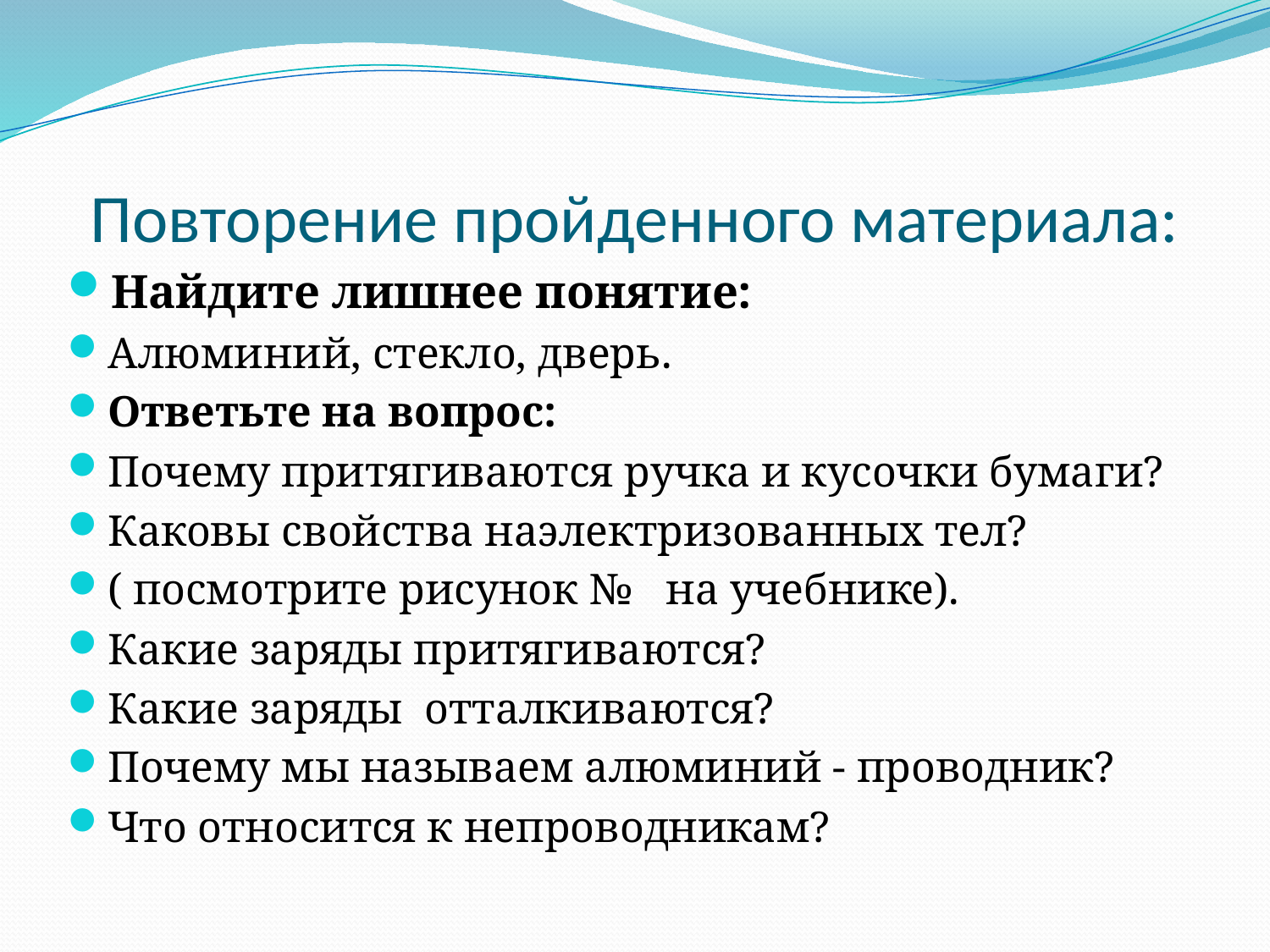

# Повторение пройденного материала:
Найдите лишнее понятие:
Алюминий, стекло, дверь.
Ответьте на вопрос:
Почему притягиваются ручка и кусочки бумаги?
Каковы свойства наэлектризованных тел?
( посмотрите рисунок №   на учебнике).
Какие заряды притягиваются?
Какие заряды  отталкиваются?
Почему мы называем алюминий - проводник?
Что относится к непроводникам?